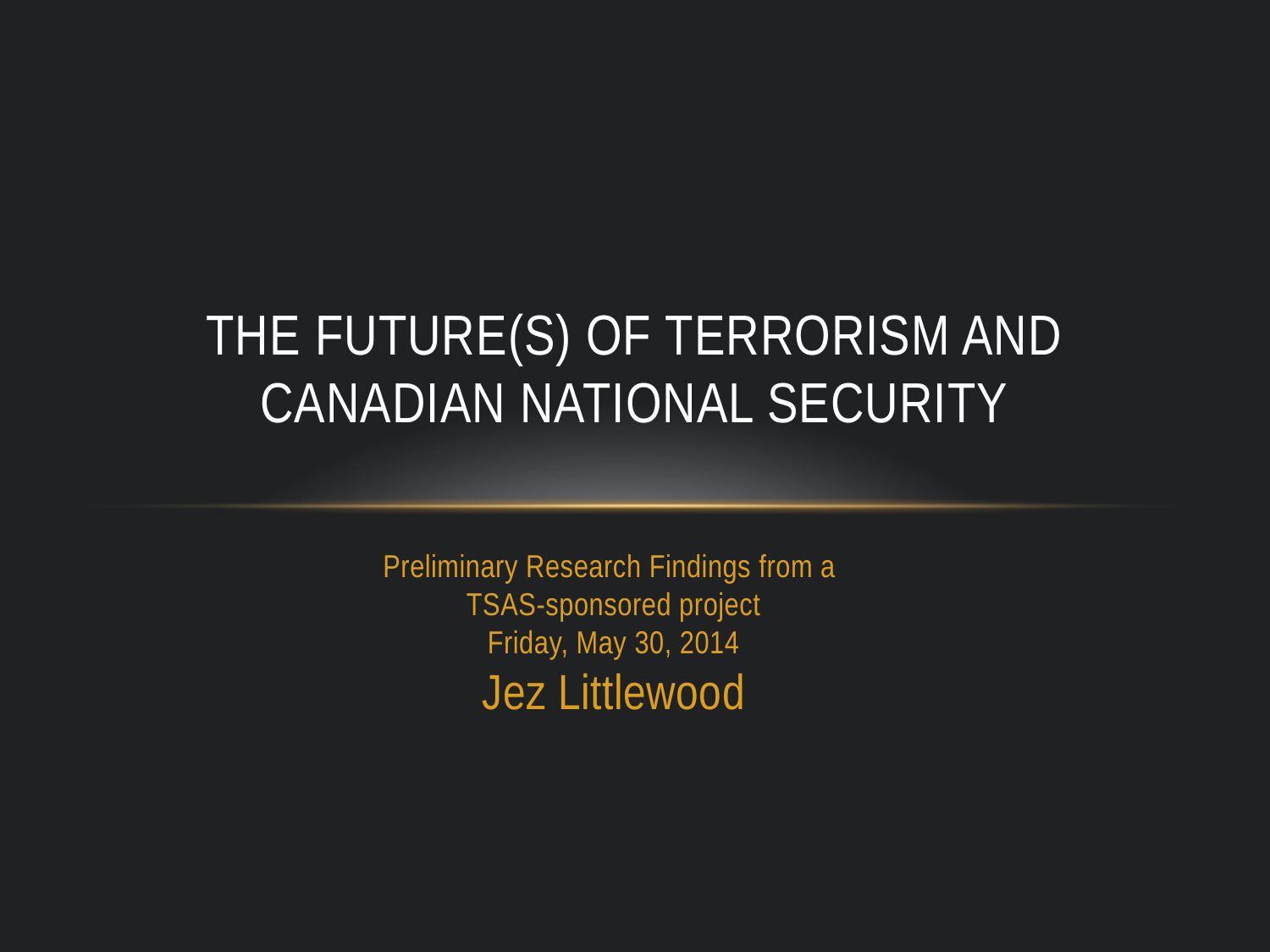

# The future(s) of terrorism and Canadian national security
Preliminary Research Findings from a
TSAS-sponsored project
Friday, May 30, 2014
Jez Littlewood